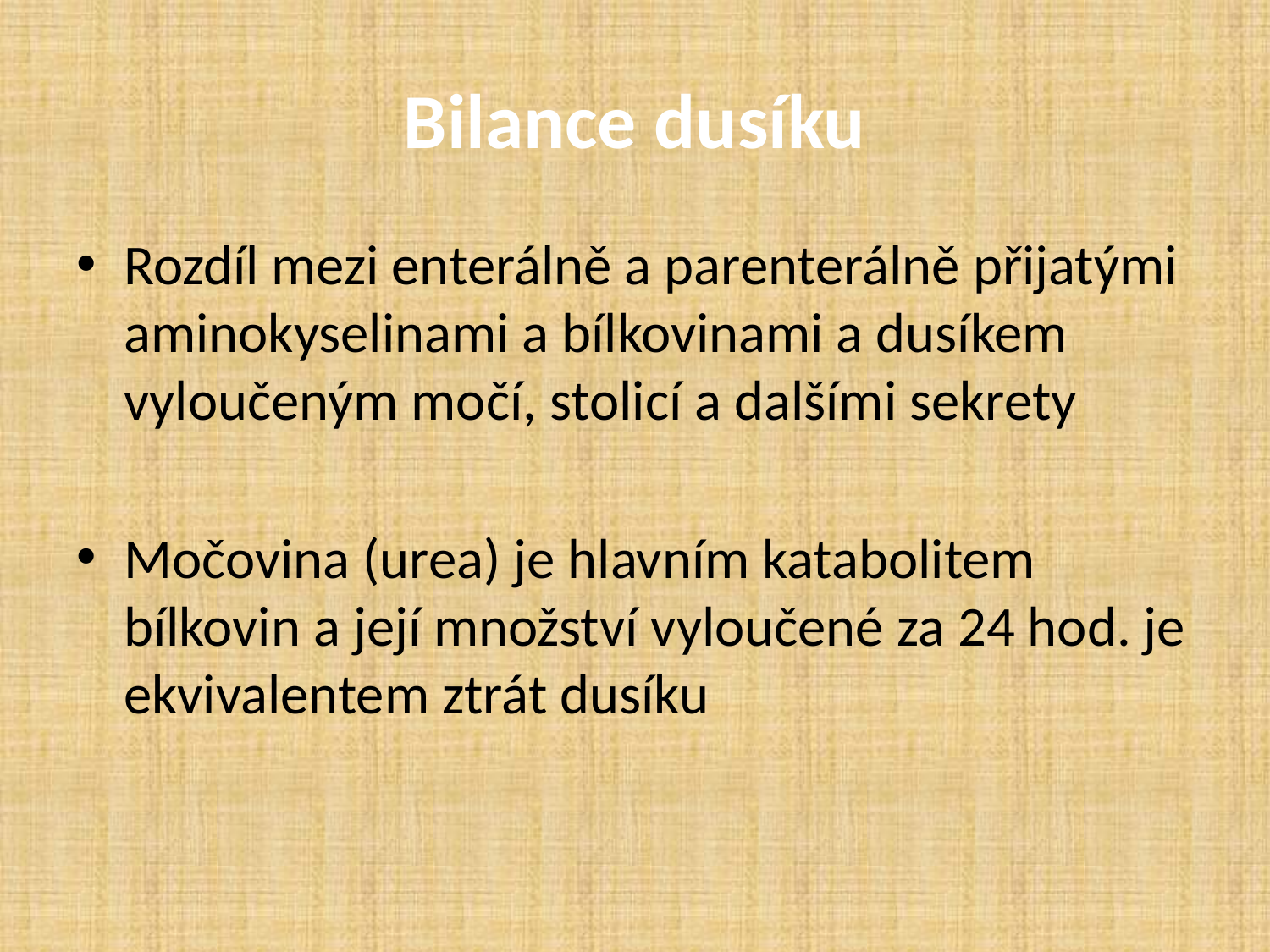

# Bilance dusíku
Rozdíl mezi enterálně a parenterálně přijatými aminokyselinami a bílkovinami a dusíkem vyloučeným močí, stolicí a dalšími sekrety

Močovina (urea) je hlavním katabolitem bílkovin a její množství vyloučené za 24 hod. je ekvivalentem ztrát dusíku